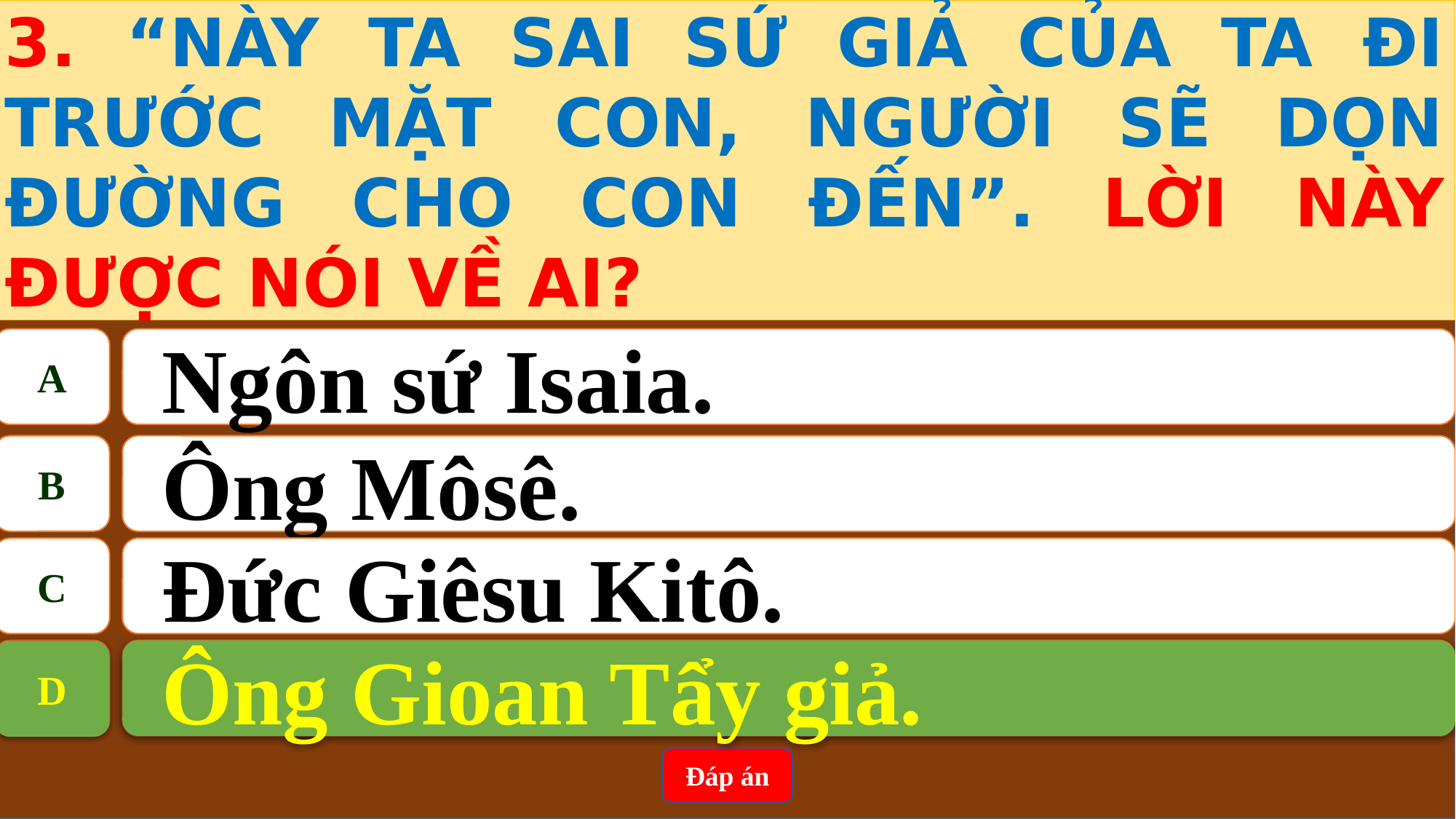

3. “NÀY TA SAI SỨ GIẢ CỦA TA ĐI TRƯỚC MẶT CON, NGƯỜI SẼ DỌN ĐƯỜNG CHO CON ĐẾN”. LỜI NÀY ĐƯỢC NÓI VỀ AI?
A
Ngôn sứ Isaia.
B
Ông Môsê.
C
Đức Giêsu Kitô.
Ông Gioan Tẩy giả.
D
D
Ông Gioan Tẩy giả.
Đáp án